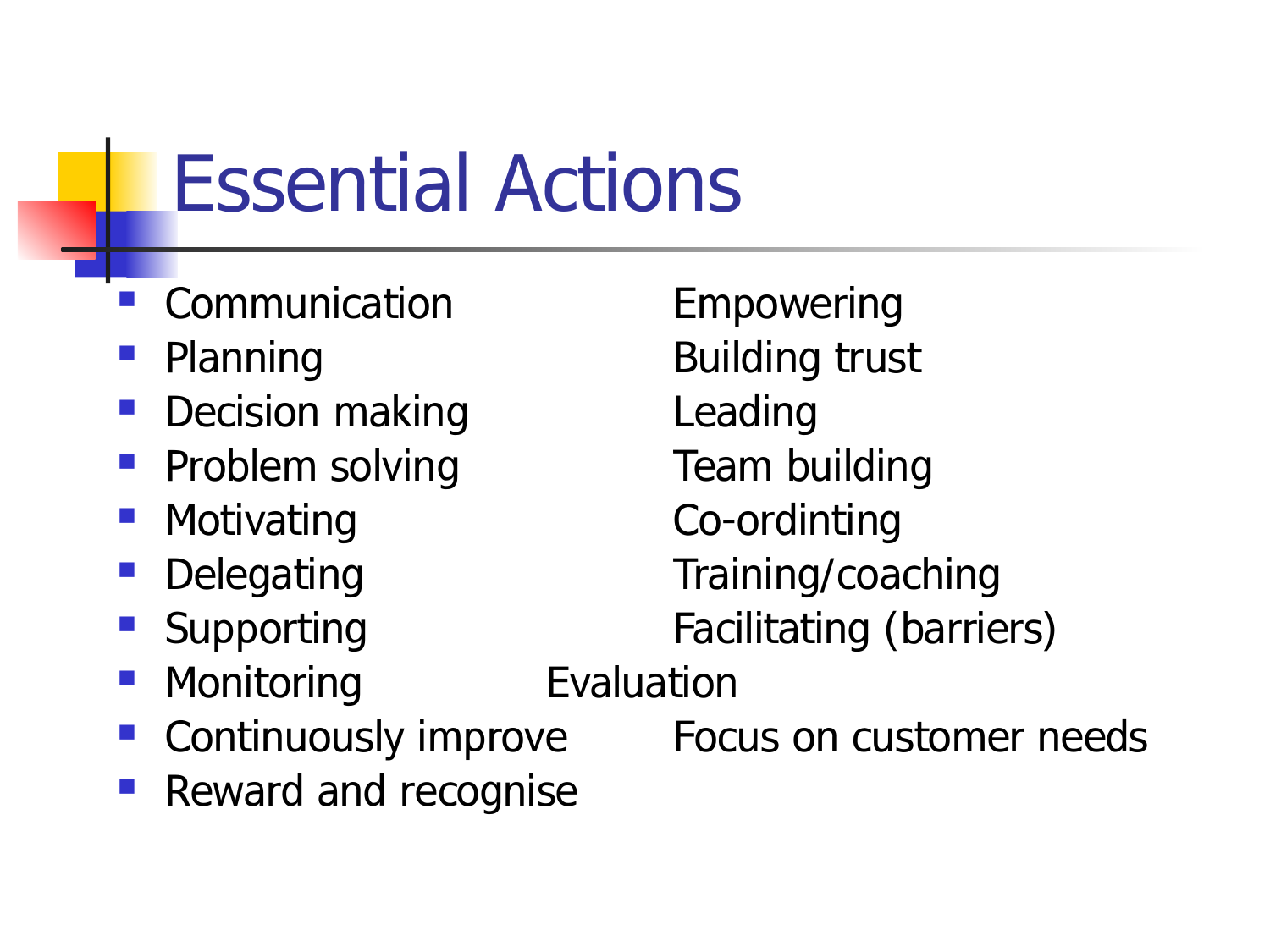

# Essential Actions
Communication		Empowering
Planning			Building trust
Decision making		Leading
Problem solving		Team building
Motivating			Co-ordinting
Delegating			Training/coaching
Supporting			Facilitating (barriers)
Monitoring 		Evaluation
Continuously improve	Focus on customer needs
Reward and recognise